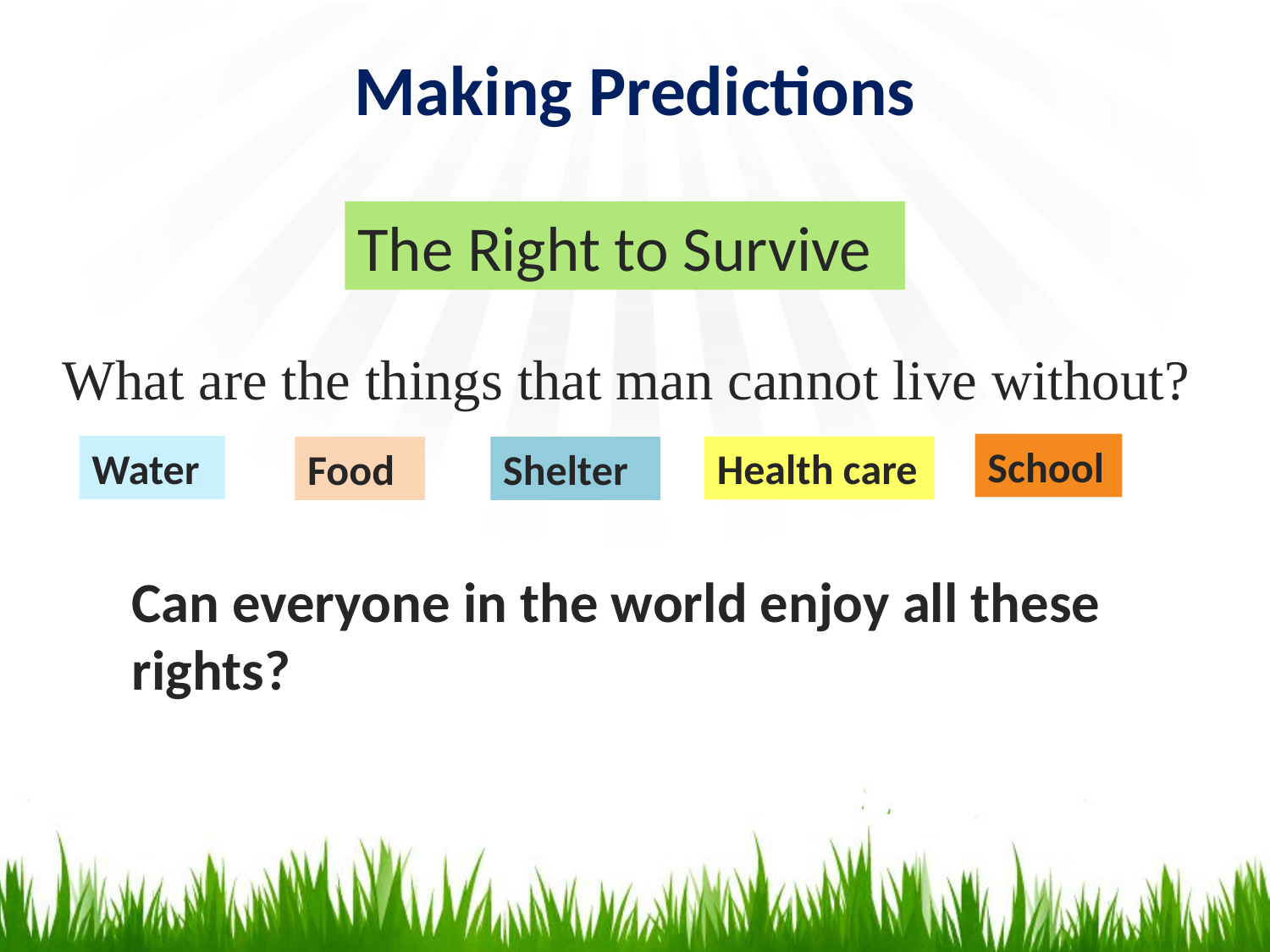

# Making Predictions
The Right to Survive
What are the things that man cannot live without?
School
Water
Health care
Food
Shelter
Can everyone in the world enjoy all these rights?